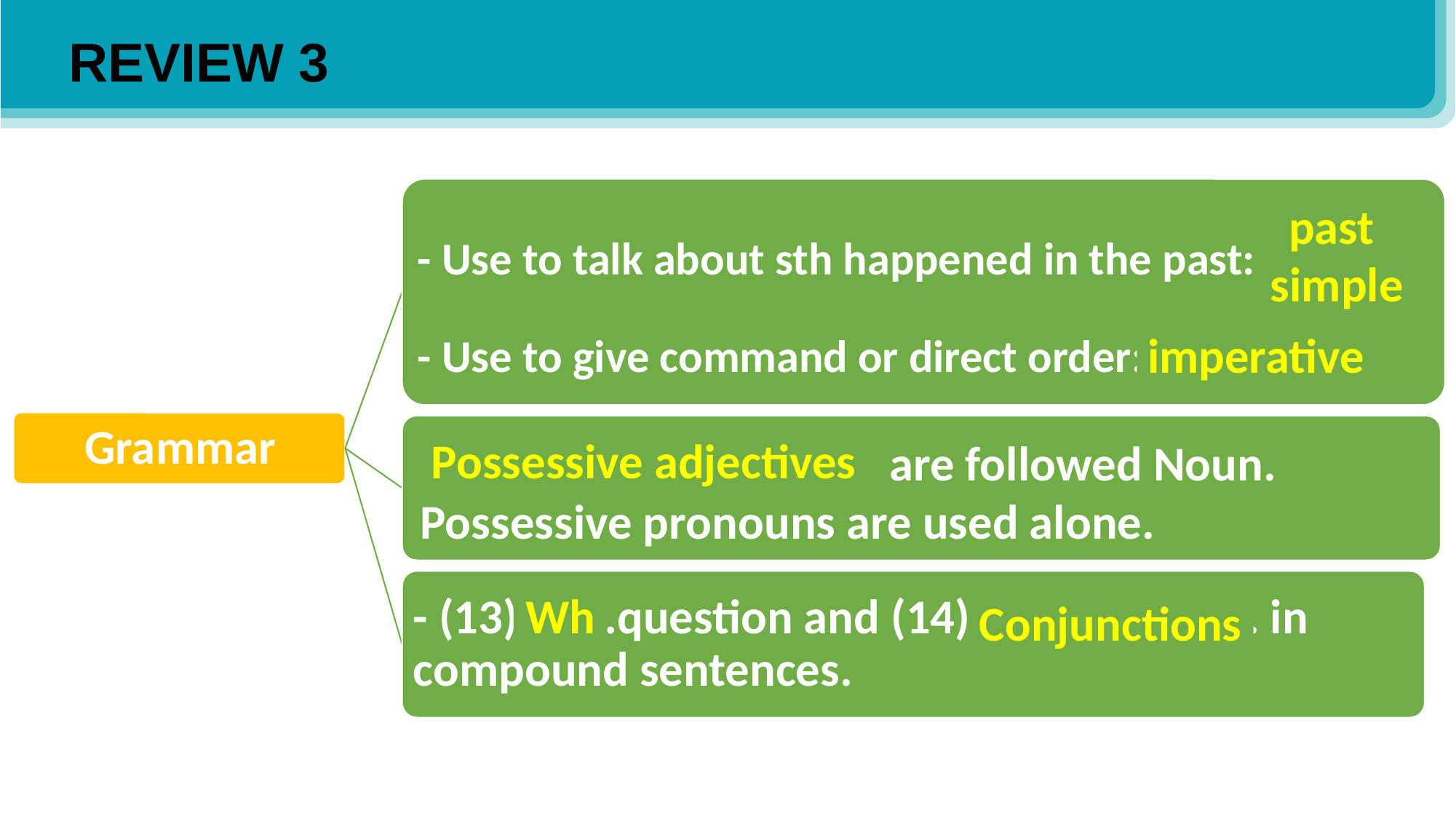

REVIEW 3
Grammar

- Use to talk about sth happened in the past: (10)….
- Use to give command or direct order: (11)….

- (12) ...... are followed Noun. Possessive pronouns stand alone

- (13)….....question and (14)……………………. in compound sentences.
past
simple
imperative
Possessive adjectives
				   are followed Noun. Possessive pronouns are used alone.
Wh
Conjunctions